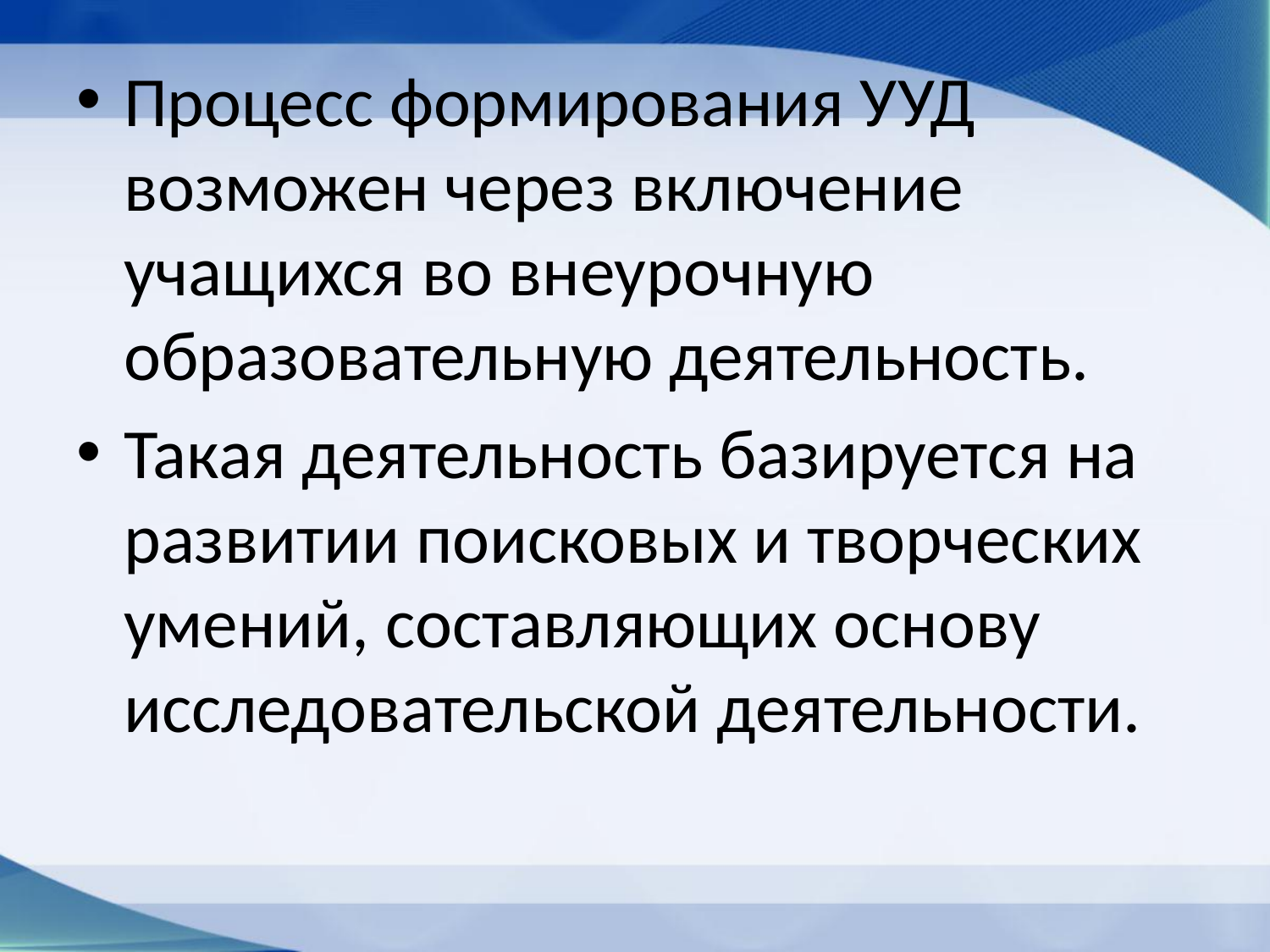

Процесс формирования УУД возможен через включение учащихся во внеурочную образовательную деятельность.
Такая деятельность базируется на развитии поисковых и творческих умений, составляющих основу исследовательской деятельности.